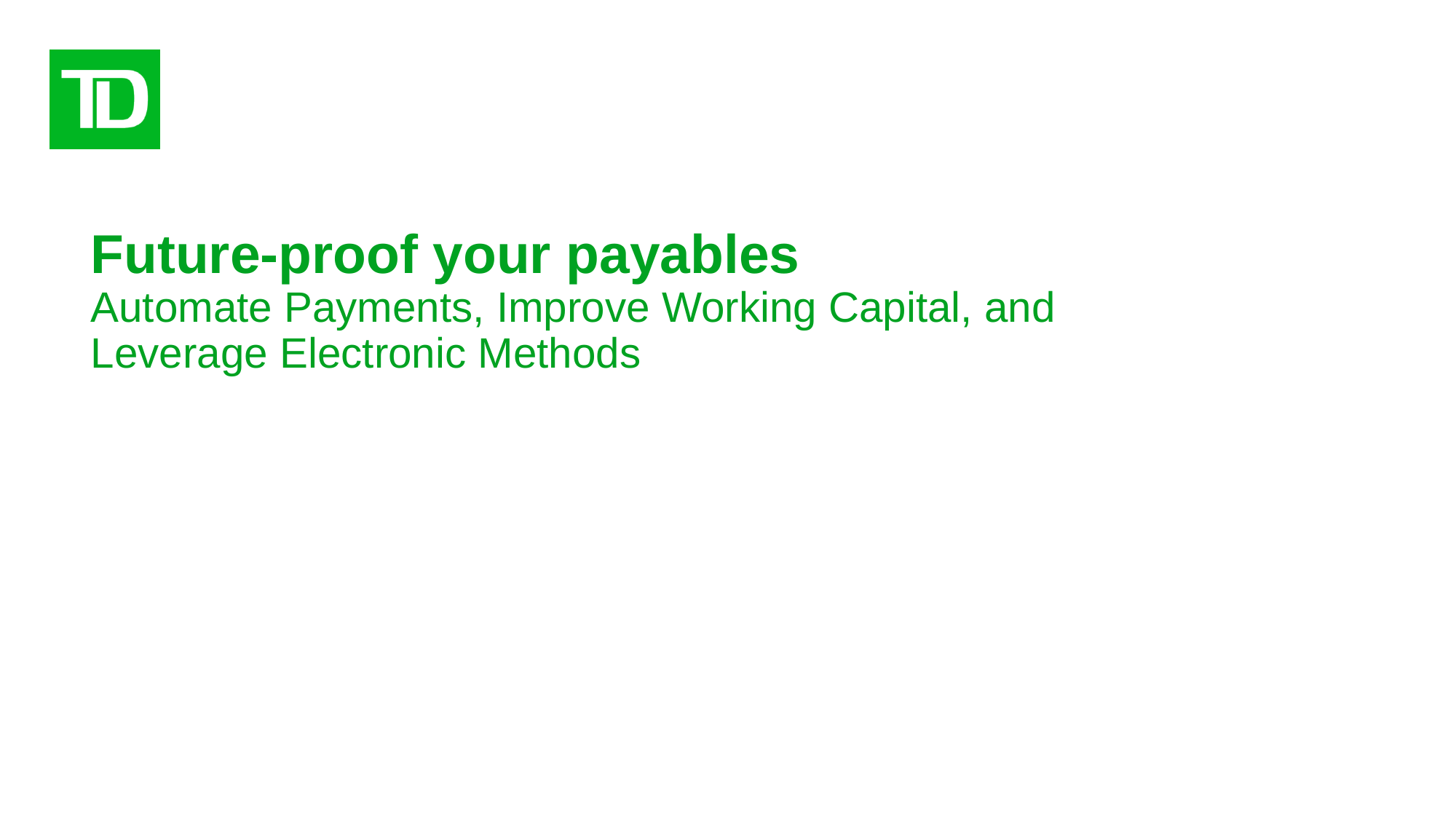

# Future-proof your payables Automate Payments, Improve Working Capital, and Leverage Electronic Methods